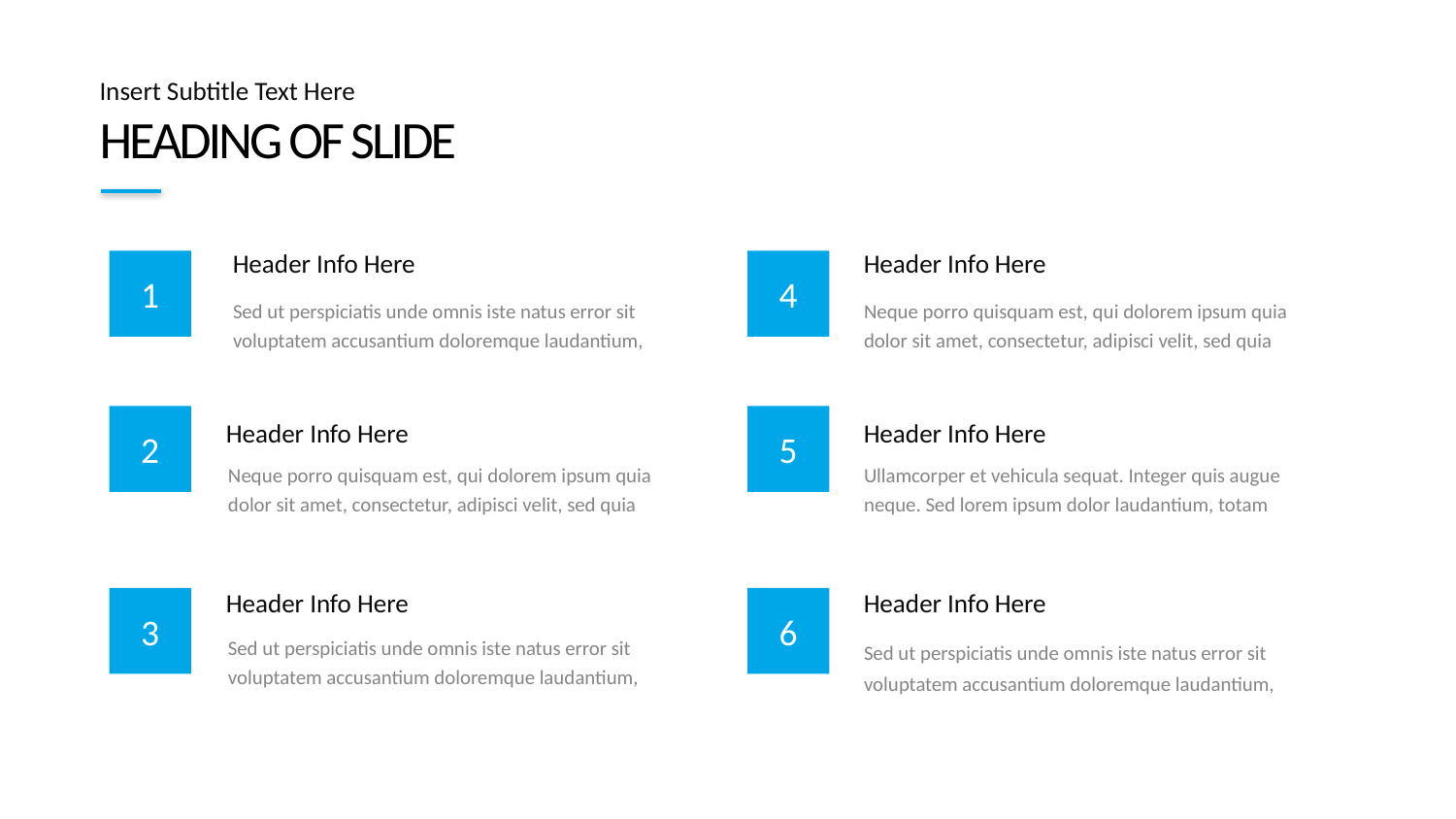

Insert Subtitle Text Here
# HEADING OF SLIDE
Header Info Here
Header Info Here
1
4
Sed ut perspiciatis unde omnis iste natus error sit voluptatem accusantium doloremque laudantium,
Neque porro quisquam est, qui dolorem ipsum quia dolor sit amet, consectetur, adipisci velit, sed quia
2
5
Header Info Here
Header Info Here
Neque porro quisquam est, qui dolorem ipsum quia dolor sit amet, consectetur, adipisci velit, sed quia
Ullamcorper et vehicula sequat. Integer quis augue neque. Sed lorem ipsum dolor laudantium, totam
Header Info Here
Header Info Here
3
6
Sed ut perspiciatis unde omnis iste natus error sit voluptatem accusantium doloremque laudantium,
Sed ut perspiciatis unde omnis iste natus error sit voluptatem accusantium doloremque laudantium,